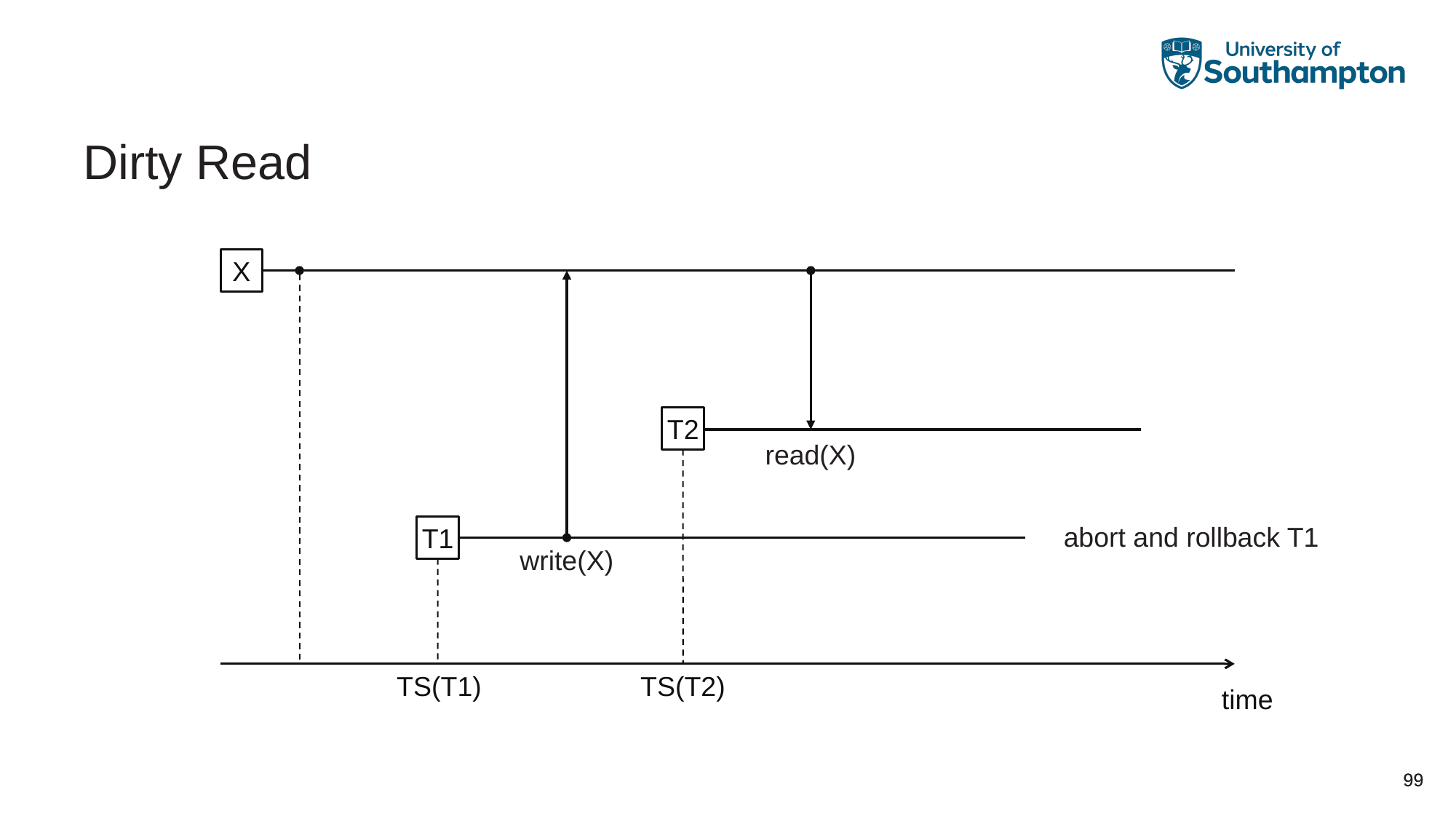

# Dirty Read
X
T2
read(X)
abort and rollback T1
T1
write(X)
TS(T1)
TS(T2)
time

99